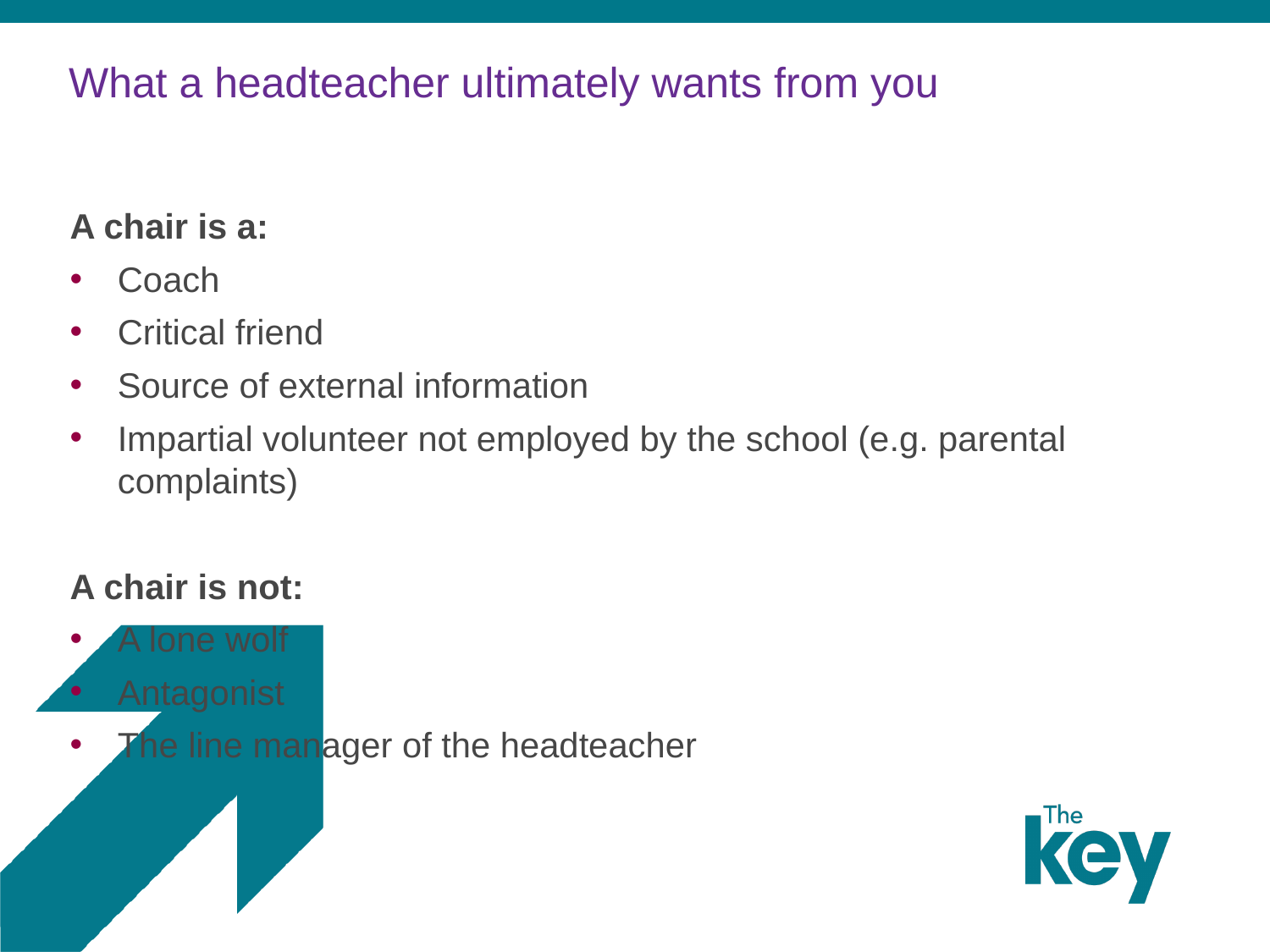

# What a headteacher ultimately wants from you
A chair is a:
Coach
Critical friend
Source of external information
Impartial volunteer not employed by the school (e.g. parental complaints)

A chair is not:
A lone wolf
Antagonist
The line manager of the headteacher